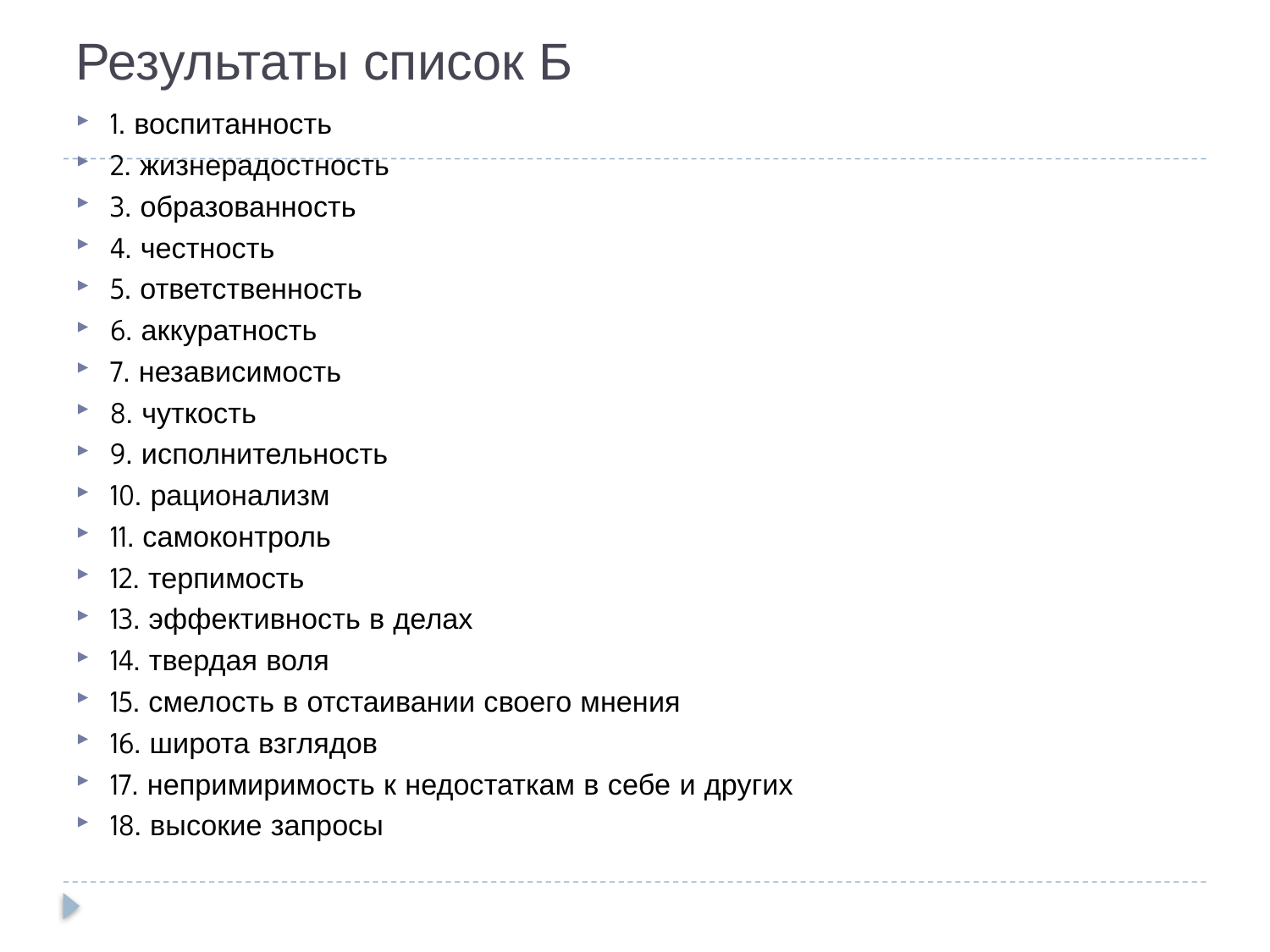

# Результаты список Б
1. воспитанность
2. жизнерадостность
3. образованность
4. честность
5. ответственность
6. аккуратность
7. независимость
8. чуткость
9. исполнительность
10. рационализм
11. самоконтроль
12. терпимость
13. эффективность в делах
14. твердая воля
15. смелость в отстаивании своего мнения
16. широта взглядов
17. непримиримость к недостаткам в себе и других
18. высокие запросы